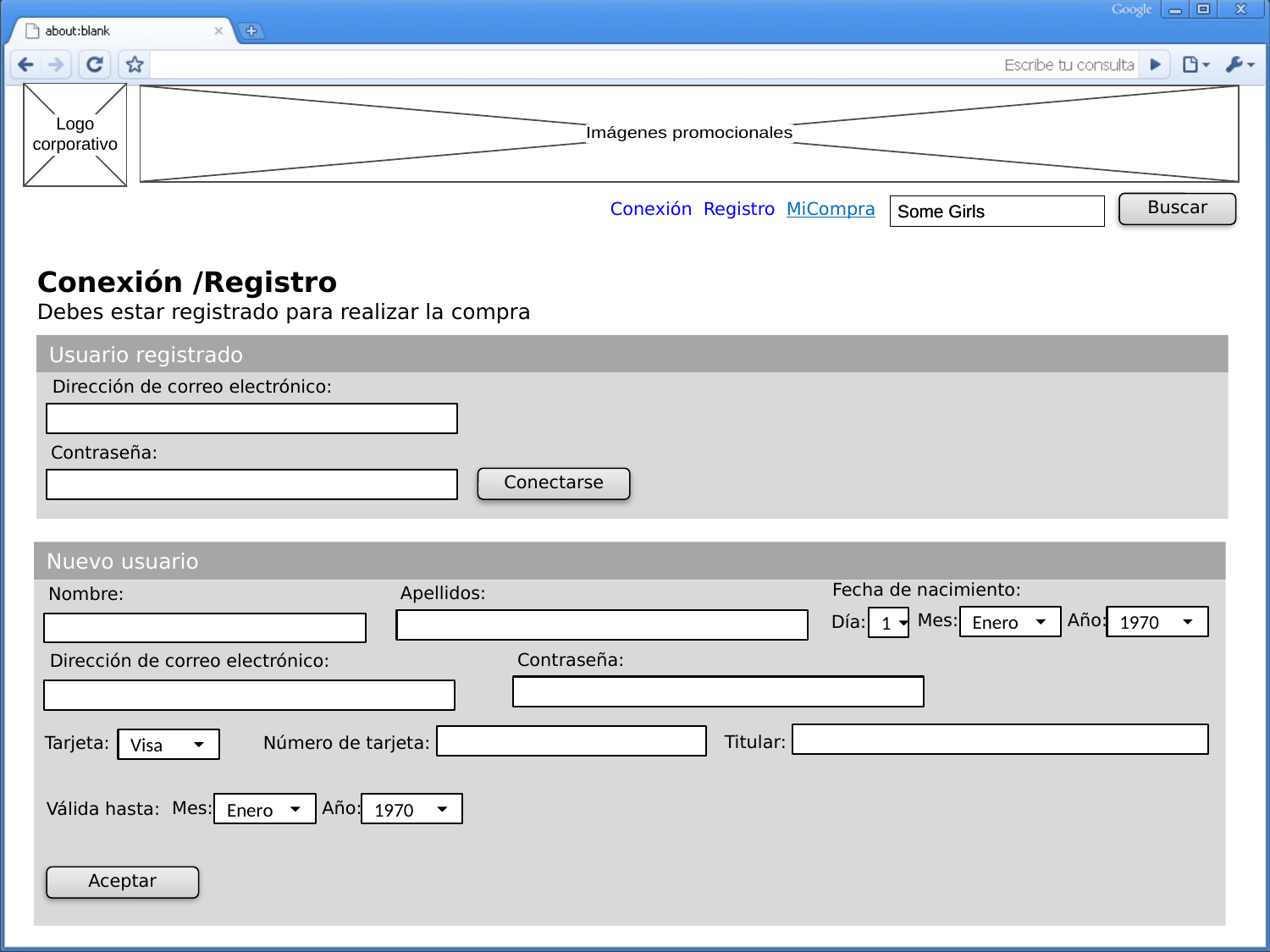

Conexión /Registro
Debes estar registrado para realizar la compra
Usuario registrado
Dirección de correo electrónico:

L

Contraseña:
Conectarse

Nuevo usuario
Fecha de nacimiento:
Apellidos:
Nombre:

Mes:
Año:
Día:
Enero

1970

1

Contraseña:
Dirección de correo electrónico:

Titular:

Tarjeta:
Número de tarjeta:

Visa

Mes:
Año:
Válida hasta:
Enero

1970

Aceptar